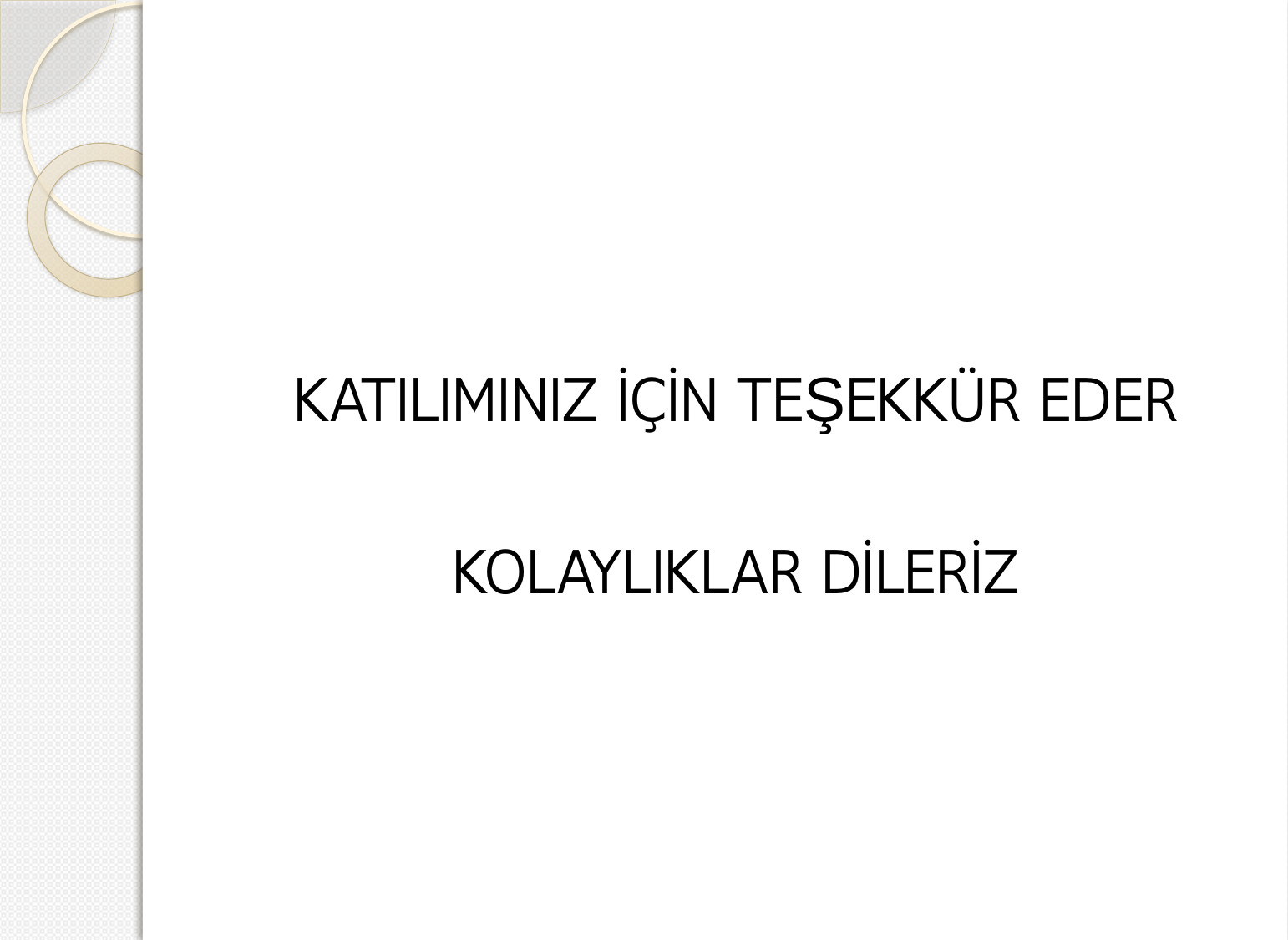

#

KATILIMINIZ İÇİN TEŞEKKÜR EDER

KOLAYLIKLAR DİLERİZ